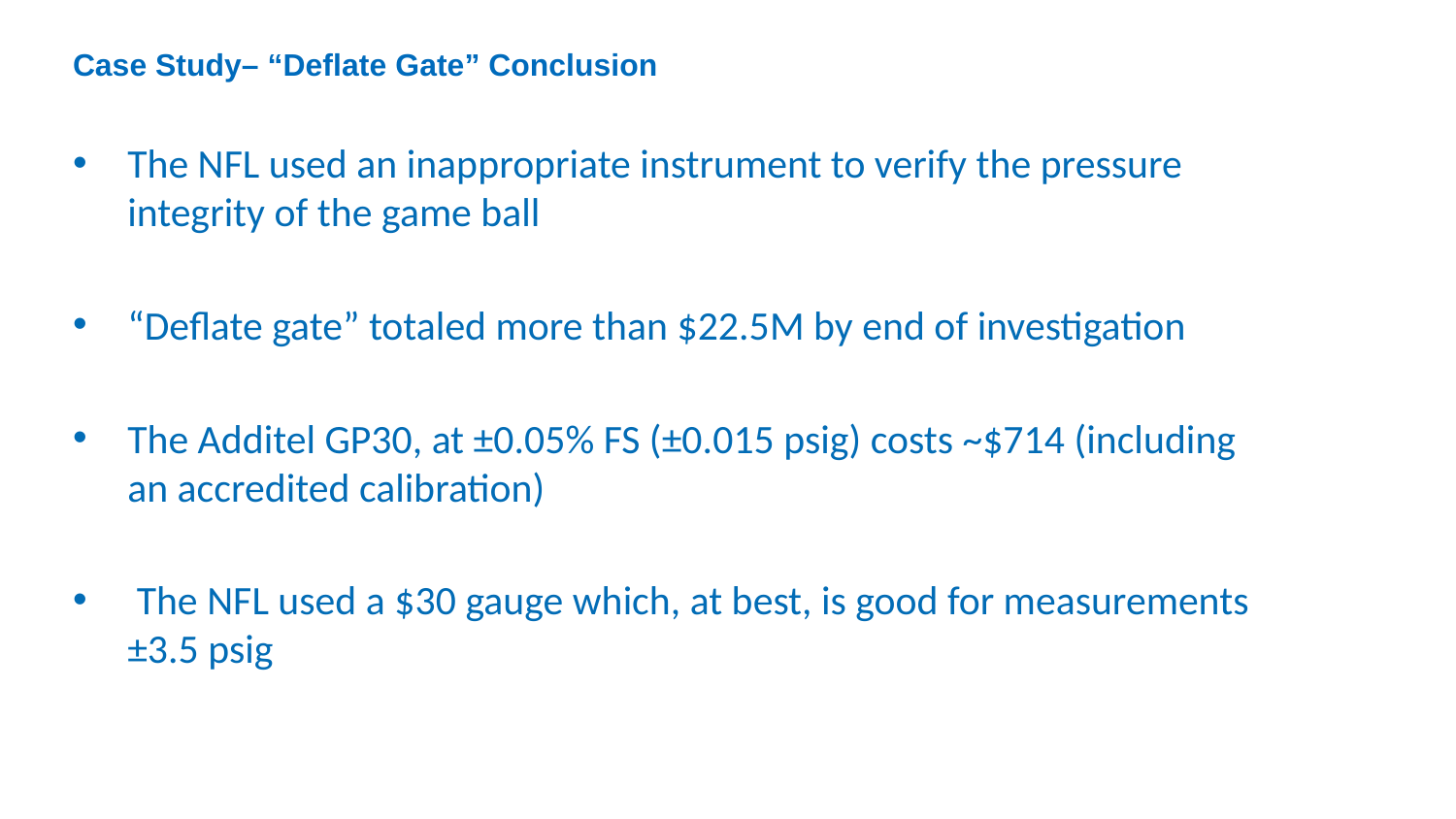

# Case Study– “Deflate Gate” Conclusion
The NFL used an inappropriate instrument to verify the pressure integrity of the game ball

“Deflate gate” totaled more than $22.5M by end of investigation

The Additel GP30, at ±0.05% FS (±0.015 psig) costs ~$714 (including an accredited calibration)

 The NFL used a $30 gauge which, at best, is good for measurements ±3.5 psig